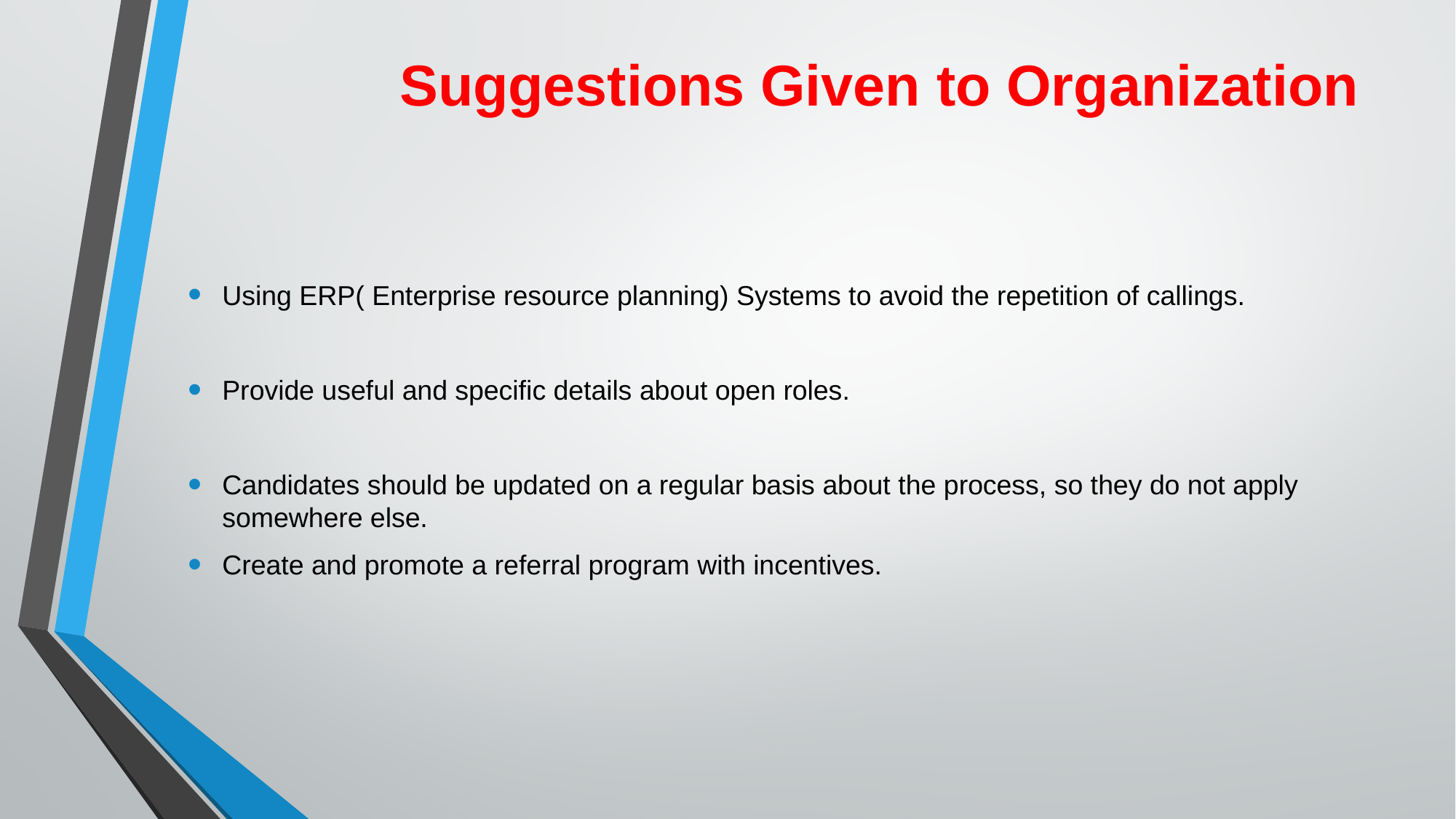

# Suggestions Given to Organization
Using ERP( Enterprise resource planning) Systems to avoid the repetition of callings.

Provide useful and specific details about open roles.

Candidates should be updated on a regular basis about the process, so they do not apply somewhere else.
Create and promote a referral program with incentives.